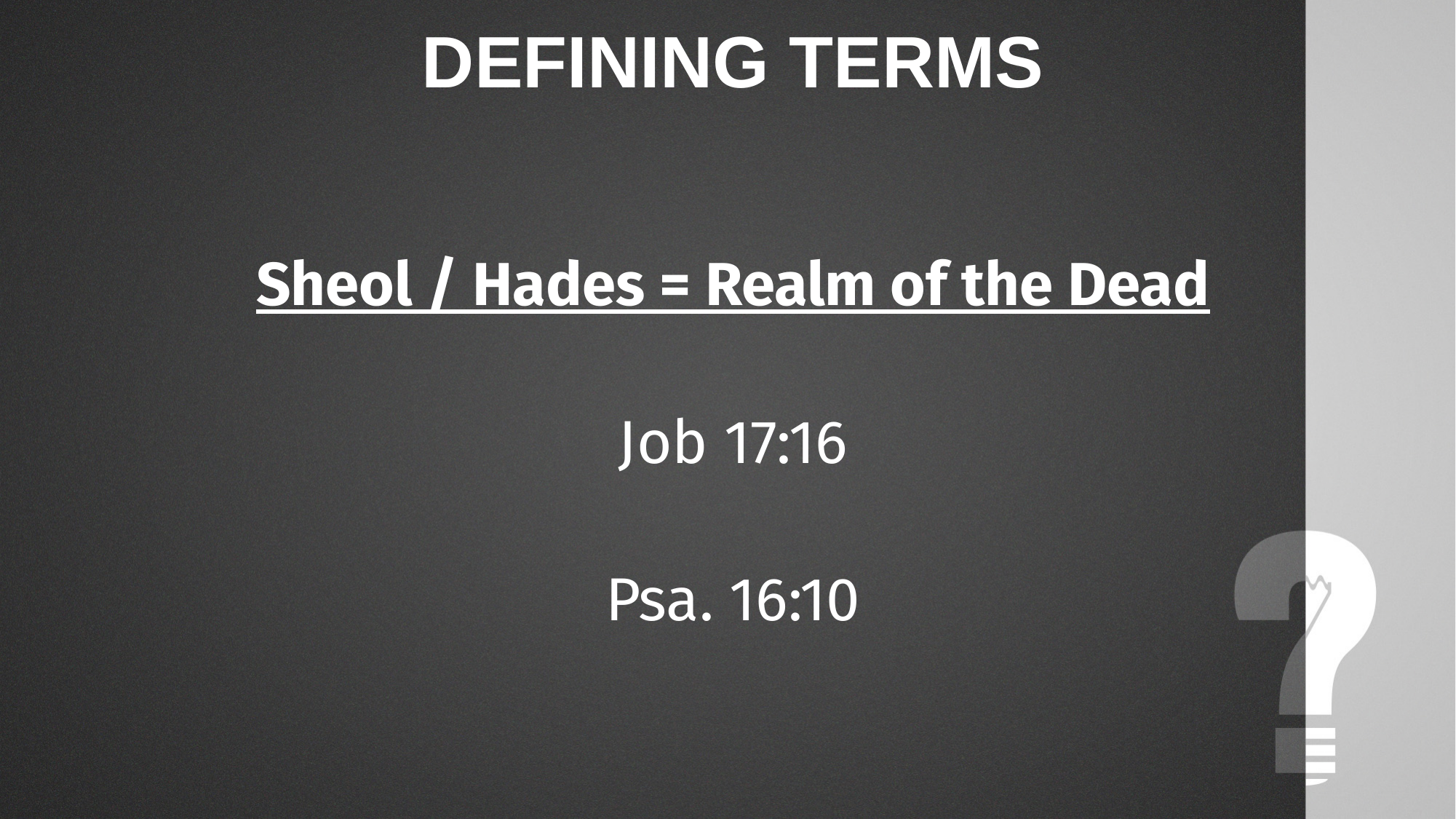

DEFINING TERMS
Sheol / Hades = Realm of the Dead
Job 17:16
Psa. 16:10